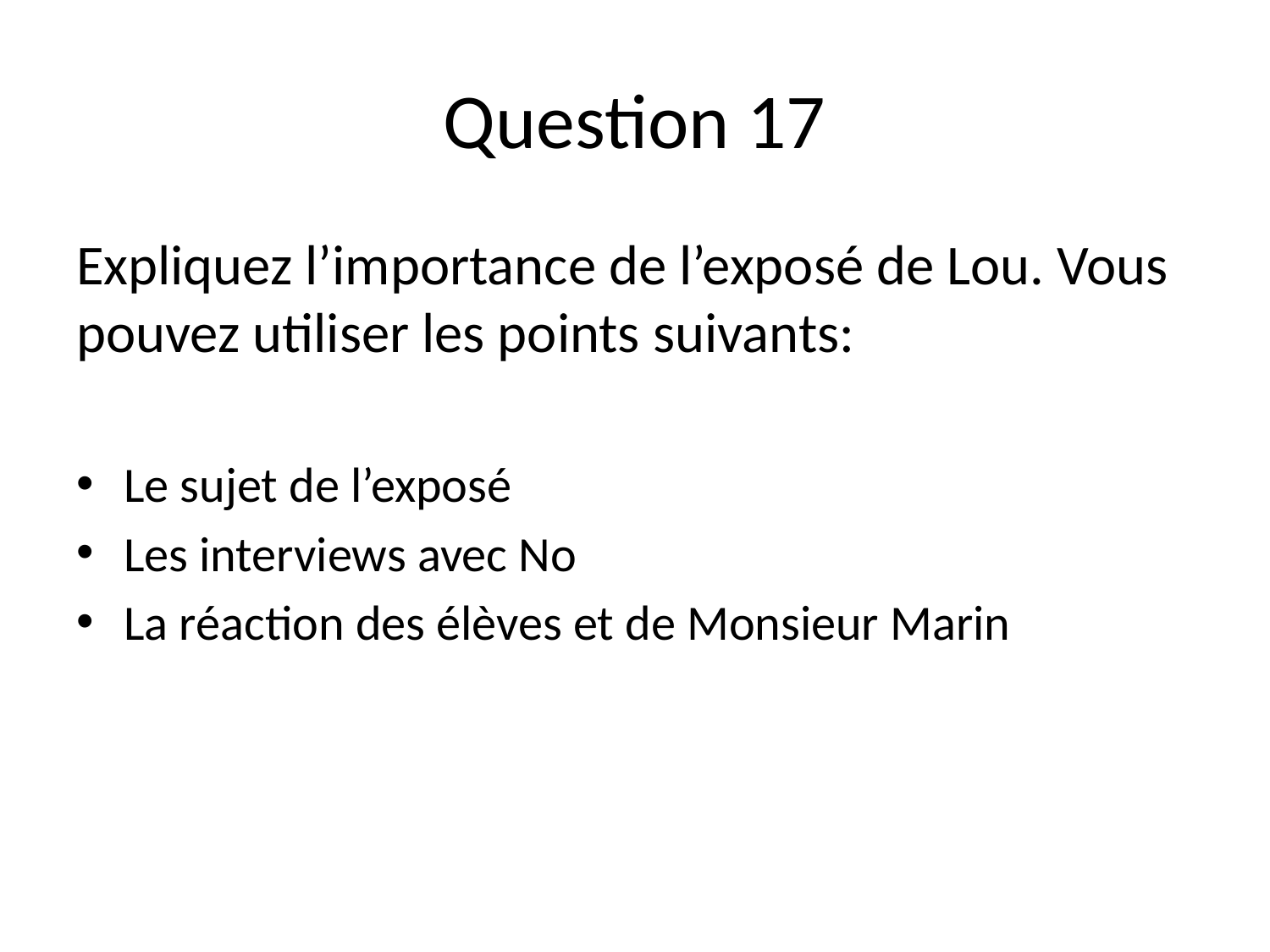

# Question 17
Expliquez l’importance de l’exposé de Lou. Vous pouvez utiliser les points suivants:

Le sujet de l’exposé
Les interviews avec No
La réaction des élèves et de Monsieur Marin